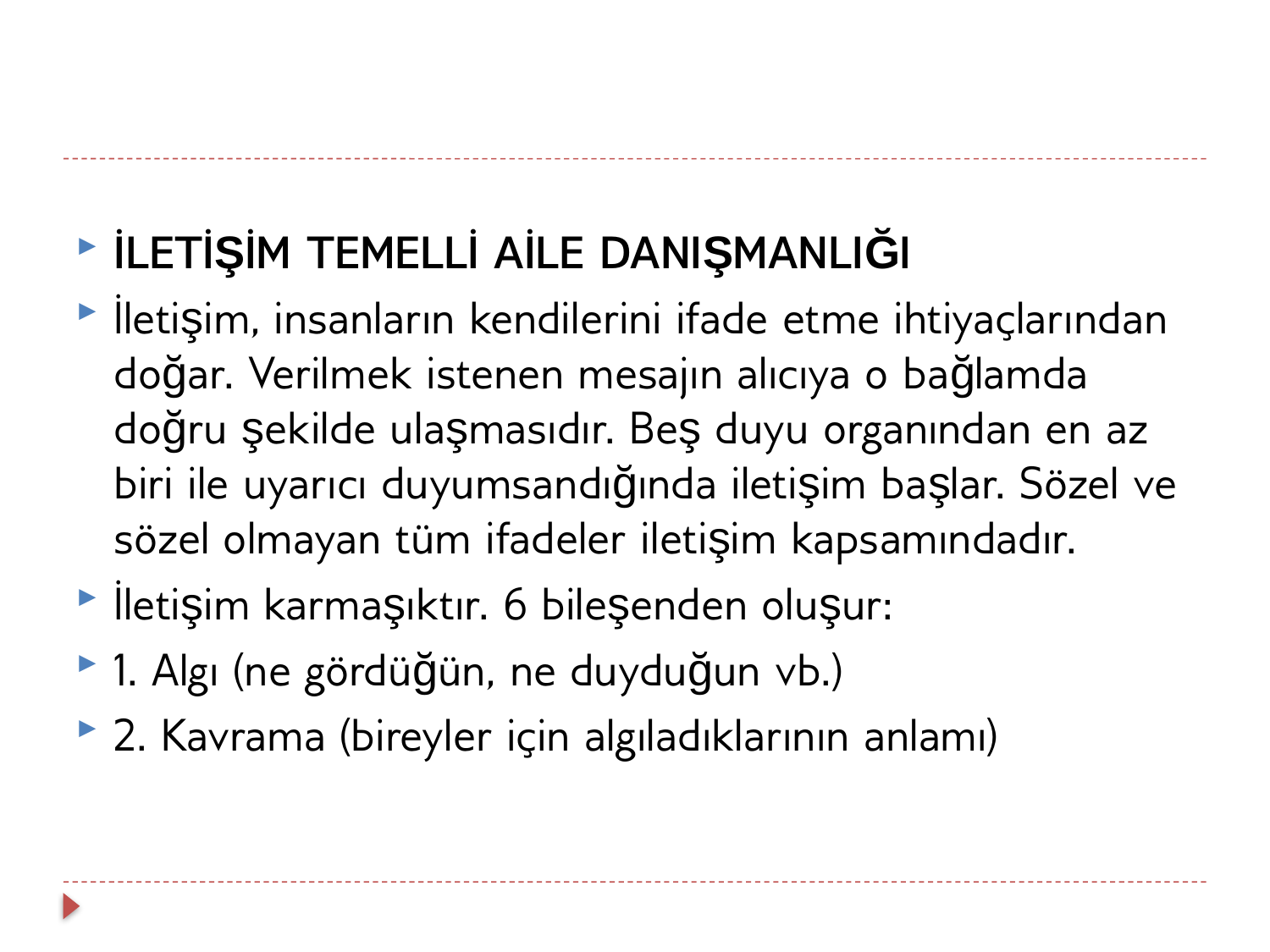

İLETİŞİM TEMELLİ AİLE DANIŞMANLIĞI
İletişim, insanların kendilerini ifade etme ihtiyaçlarından doğar. Verilmek istenen mesajın alıcıya o bağlamda doğru şekilde ulaşmasıdır. Beş duyu organından en az biri ile uyarıcı duyumsandığında iletişim başlar. Sözel ve sözel olmayan tüm ifadeler iletişim kapsamındadır.
İletişim karmaşıktır. 6 bileşenden oluşur:
1. Algı (ne gördüğün, ne duyduğun vb.)
2. Kavrama (bireyler için algıladıklarının anlamı)